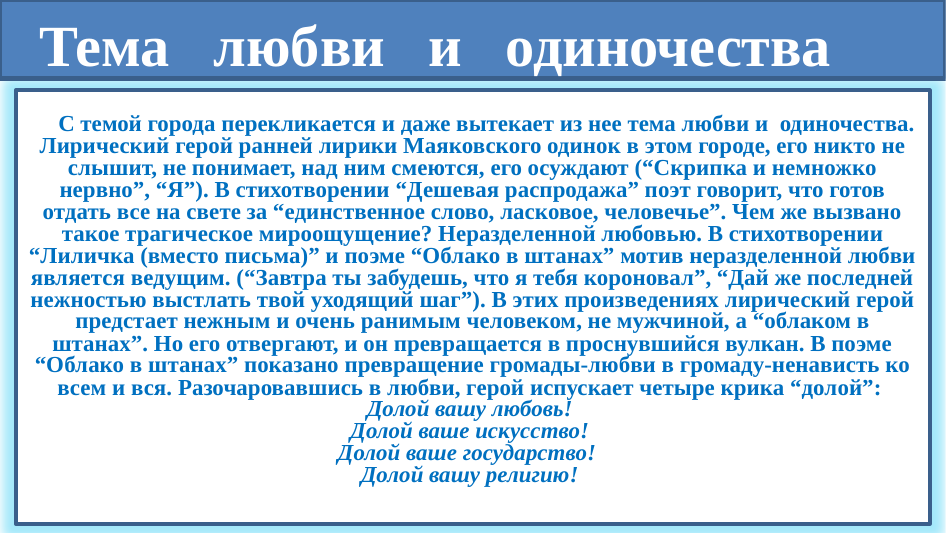

# Тема   любви   и   одиночества

      С темой города перекликается и даже вытекает из нее тема любви и  одиночества. Лирический герой ранней лирики Маяковского одинок в этом городе, его никто не слышит, не понимает, над ним смеются, его осуждают (“Скрипка и немножко нервно”, “Я”). В стихотворении “Дешевая распродажа” поэт говорит, что готов отдать все на свете за “единственное слово, ласковое, человечье”. Чем же вызвано такое трагическое мироощущение? Неразделенной любовью. В стихотворении “Лиличка (вместо письма)” и поэме “Облако в штанах” мотив неразделенной любви является ведущим. (“Завтра ты забудешь, что я тебя короновал”, “Дай же последней нежностью выстлать твой уходящий шаг”). В этих произведениях лирический герой предстает нежным и очень ранимым человеком, не мужчиной, а “облаком в штанах”. Но его отвергают, и он превращается в проснувшийся вулкан. В поэме “Облако в штанах” показано превращение громады-любви в громаду-ненависть ко всем и вся. Разочаровавшись в любви, герой испускает четыре крика “долой”:
Долой вашу любовь!
Долой ваше искусство!
Долой ваше государство!
Долой вашу религию!